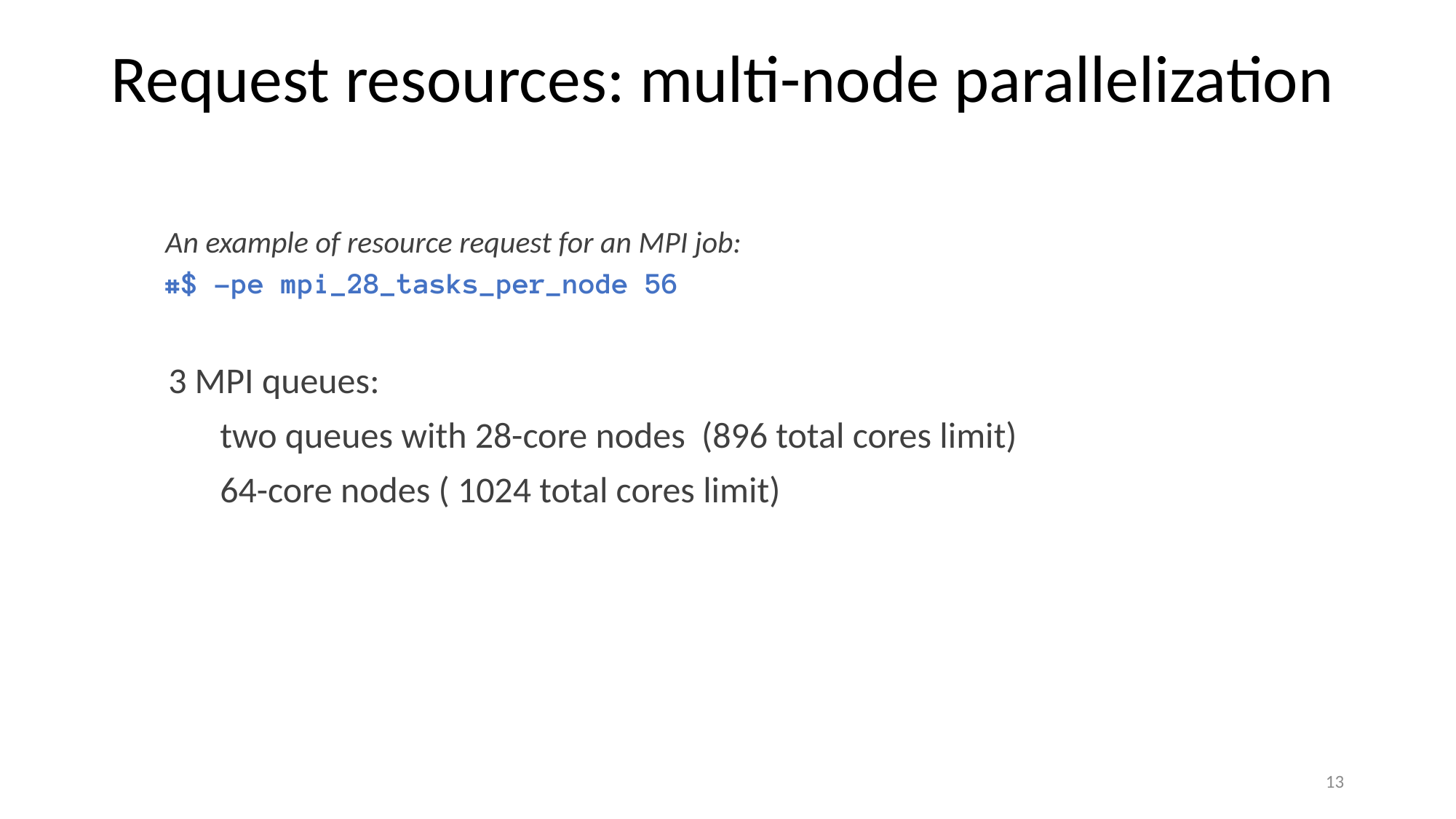

# Request resources: multi-node parallelization

An example of resource request for an MPI job:
#$ -pe mpi_28_tasks_per_node 56

       3 MPI queues:
	two queues with 28-core nodes  (896 total cores limit)
	64-core nodes ( 1024 total cores limit)

13